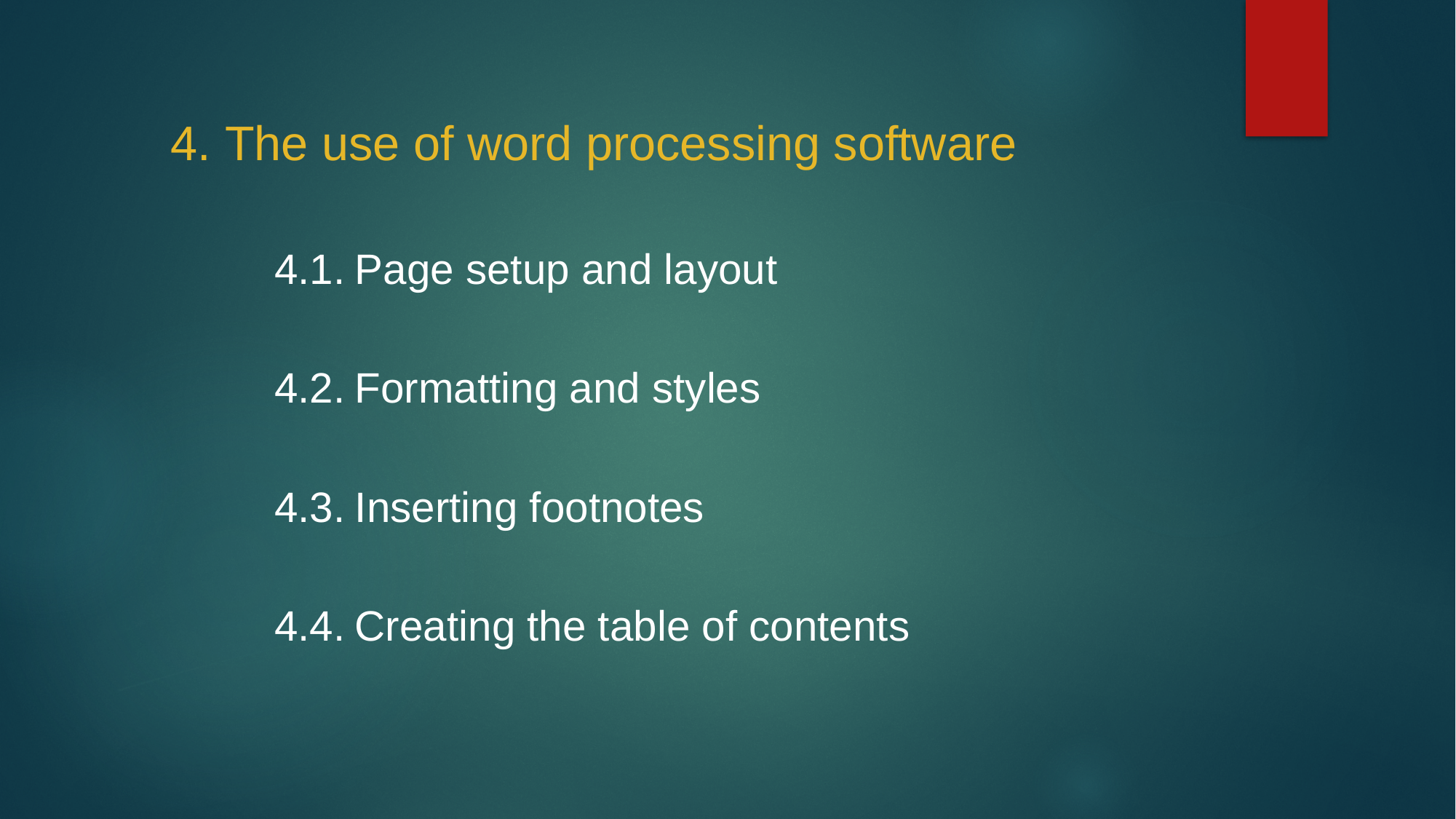

4. The use of word processing software
4.1.	Page setup and layout

4.2.	Formatting and styles

4.3.	Inserting footnotes

4.4.	Creating the table of contents